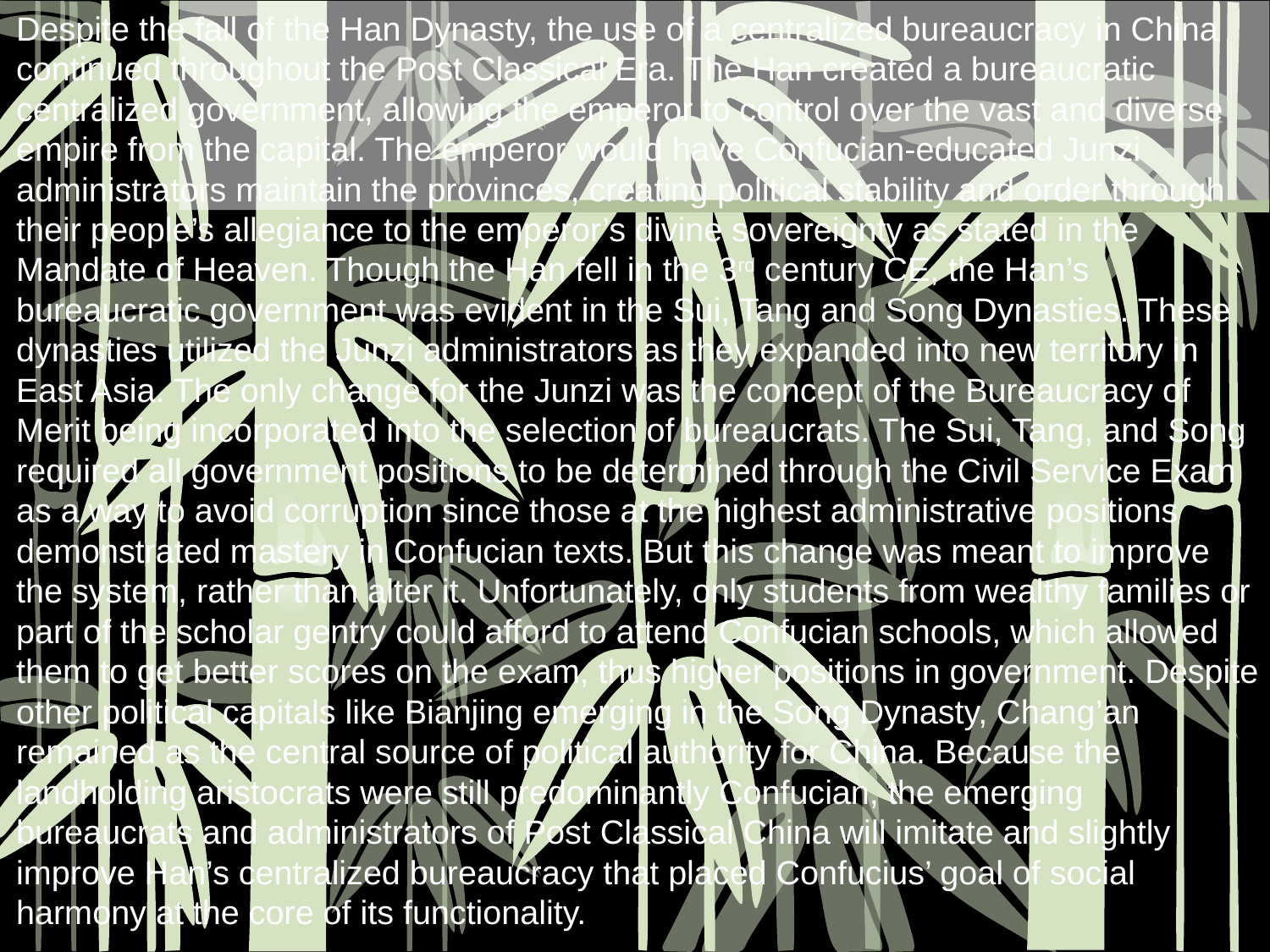

Despite the fall of the Han Dynasty, the use of a centralized bureaucracy in China continued throughout the Post Classical Era. The Han created a bureaucratic centralized government, allowing the emperor to control over the vast and diverse empire from the capital. The emperor would have Confucian-educated Junzi administrators maintain the provinces, creating political stability and order through their people’s allegiance to the emperor’s divine sovereignty as stated in the Mandate of Heaven. Though the Han fell in the 3rd century CE, the Han’s bureaucratic government was evident in the Sui, Tang and Song Dynasties. These dynasties utilized the Junzi administrators as they expanded into new territory in East Asia. The only change for the Junzi was the concept of the Bureaucracy of Merit being incorporated into the selection of bureaucrats. The Sui, Tang, and Song required all government positions to be determined through the Civil Service Exam as a way to avoid corruption since those at the highest administrative positions demonstrated mastery in Confucian texts. But this change was meant to improve the system, rather than alter it. Unfortunately, only students from wealthy families or part of the scholar gentry could afford to attend Confucian schools, which allowed them to get better scores on the exam, thus higher positions in government. Despite other political capitals like Bianjing emerging in the Song Dynasty, Chang’an remained as the central source of political authority for China. Because the landholding aristocrats were still predominantly Confucian, the emerging bureaucrats and administrators of Post Classical China will imitate and slightly improve Han’s centralized bureaucracy that placed Confucius’ goal of social harmony at the core of its functionality.